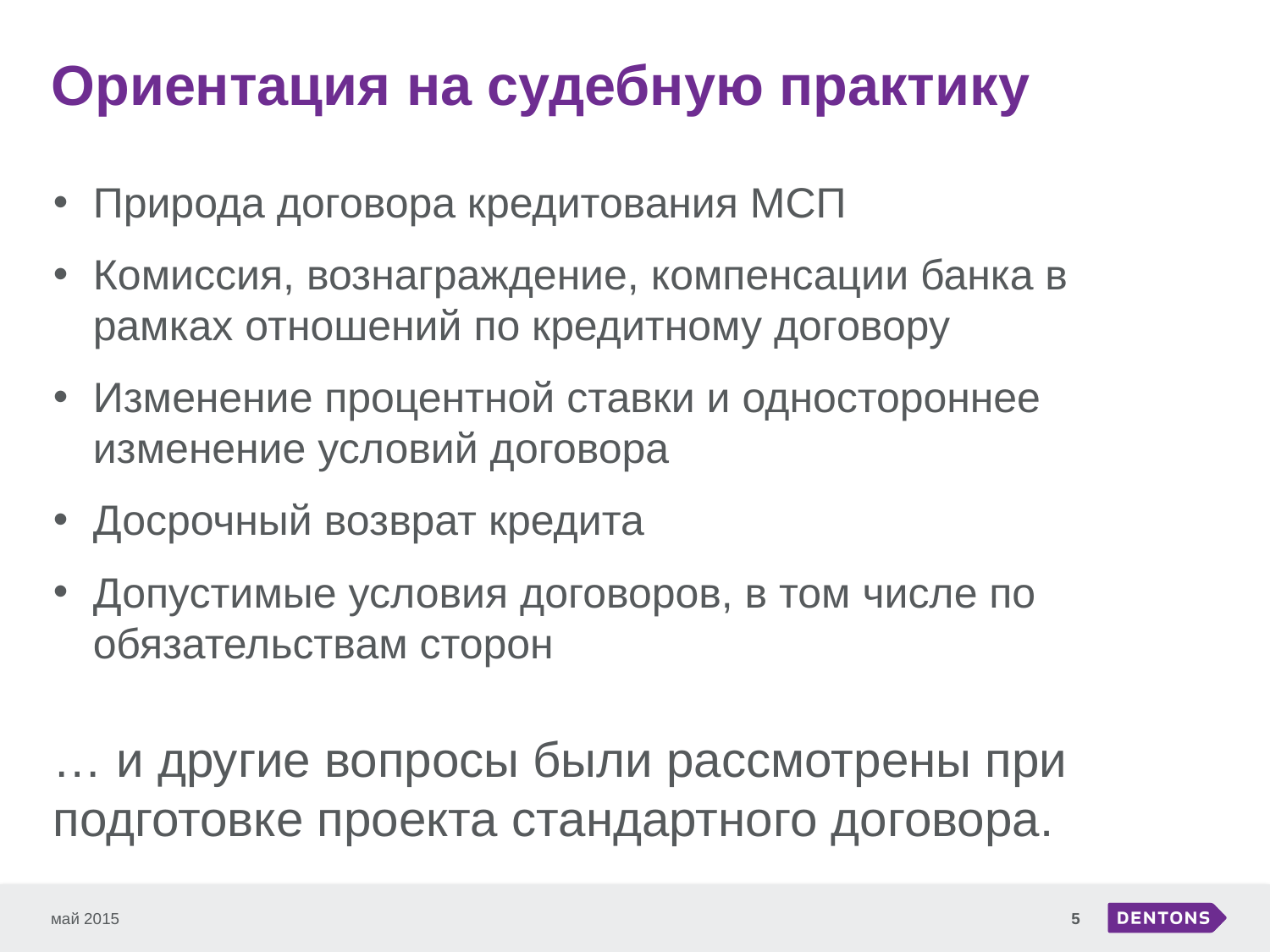

# Ориентация на судебную практику

Природа договора кредитования МСП
Комиссия, вознаграждение, компенсации банка в рамках отношений по кредитному договору
Изменение процентной ставки и одностороннее изменение условий договора
Досрочный возврат кредита
Допустимые условия договоров, в том числе по обязательствам сторон

… и другие вопросы были рассмотрены при подготовке проекта стандартного договора.

май 2015
5